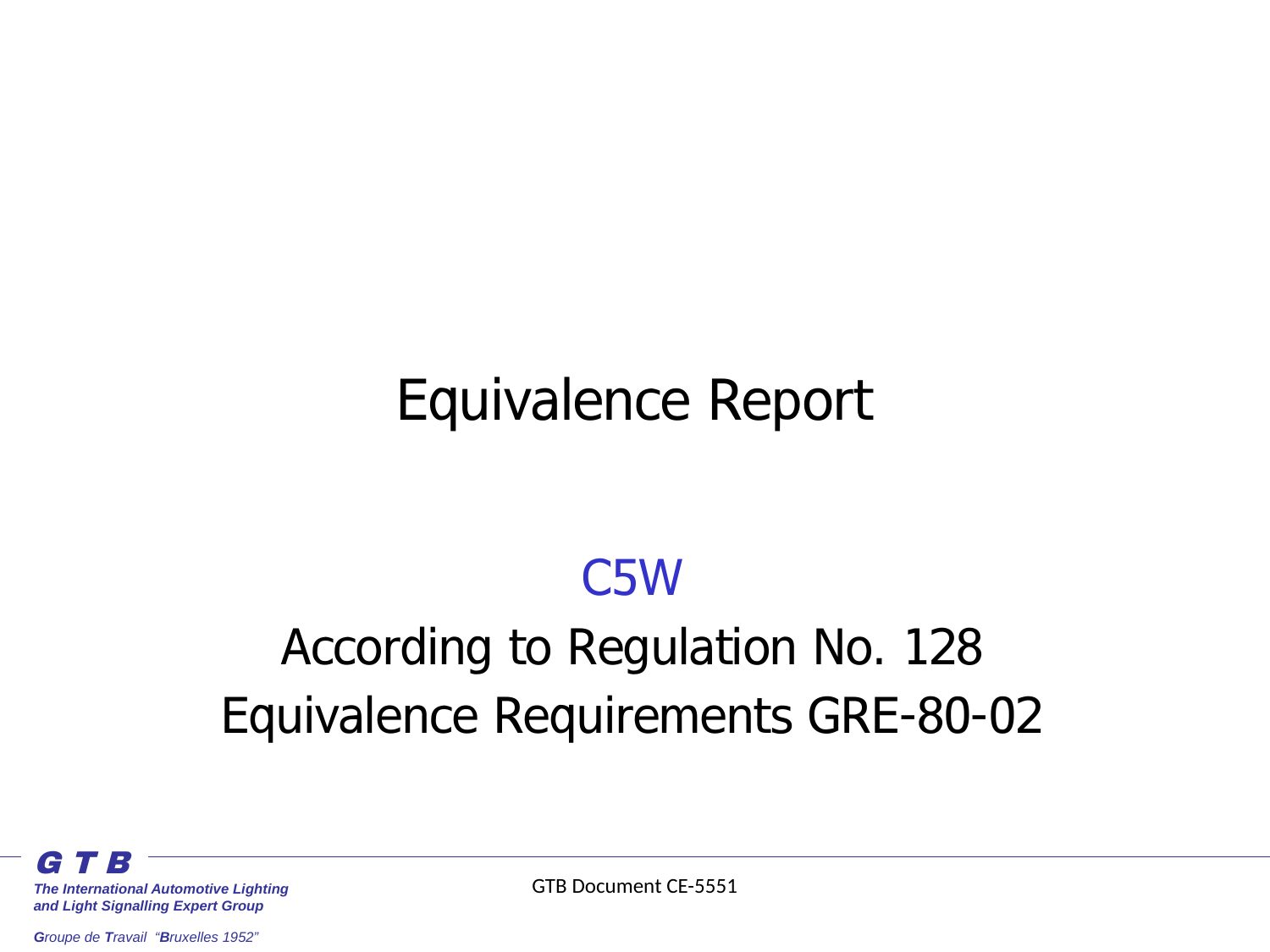

# Equivalence Report
C5W
According to Regulation No. 128
Equivalence Requirements GRE-80-02
GTB Document CE-5551